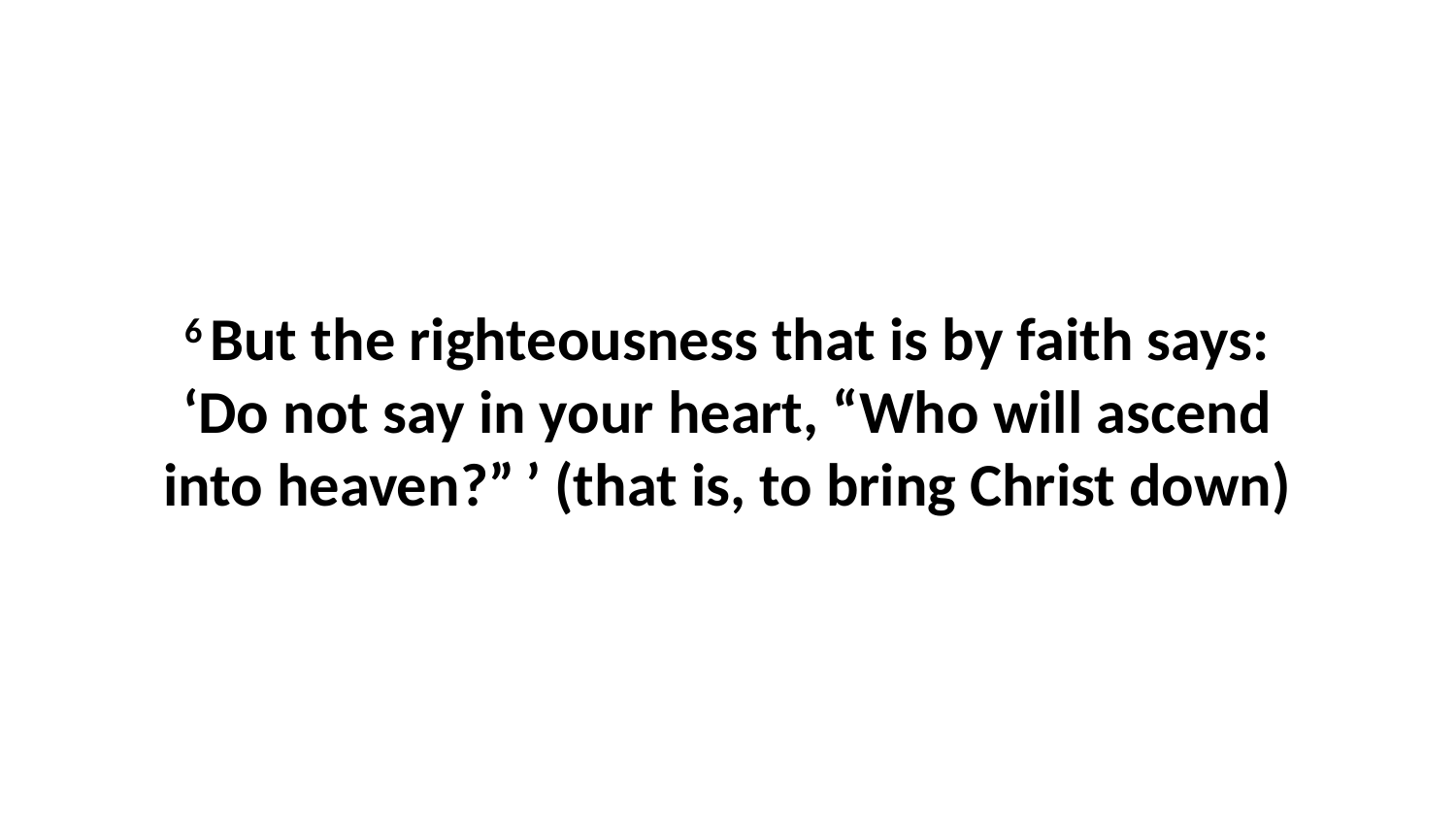

6 But the righteousness that is by faith says: ‘Do not say in your heart, “Who will ascend into heaven?” ’ (that is, to bring Christ down)